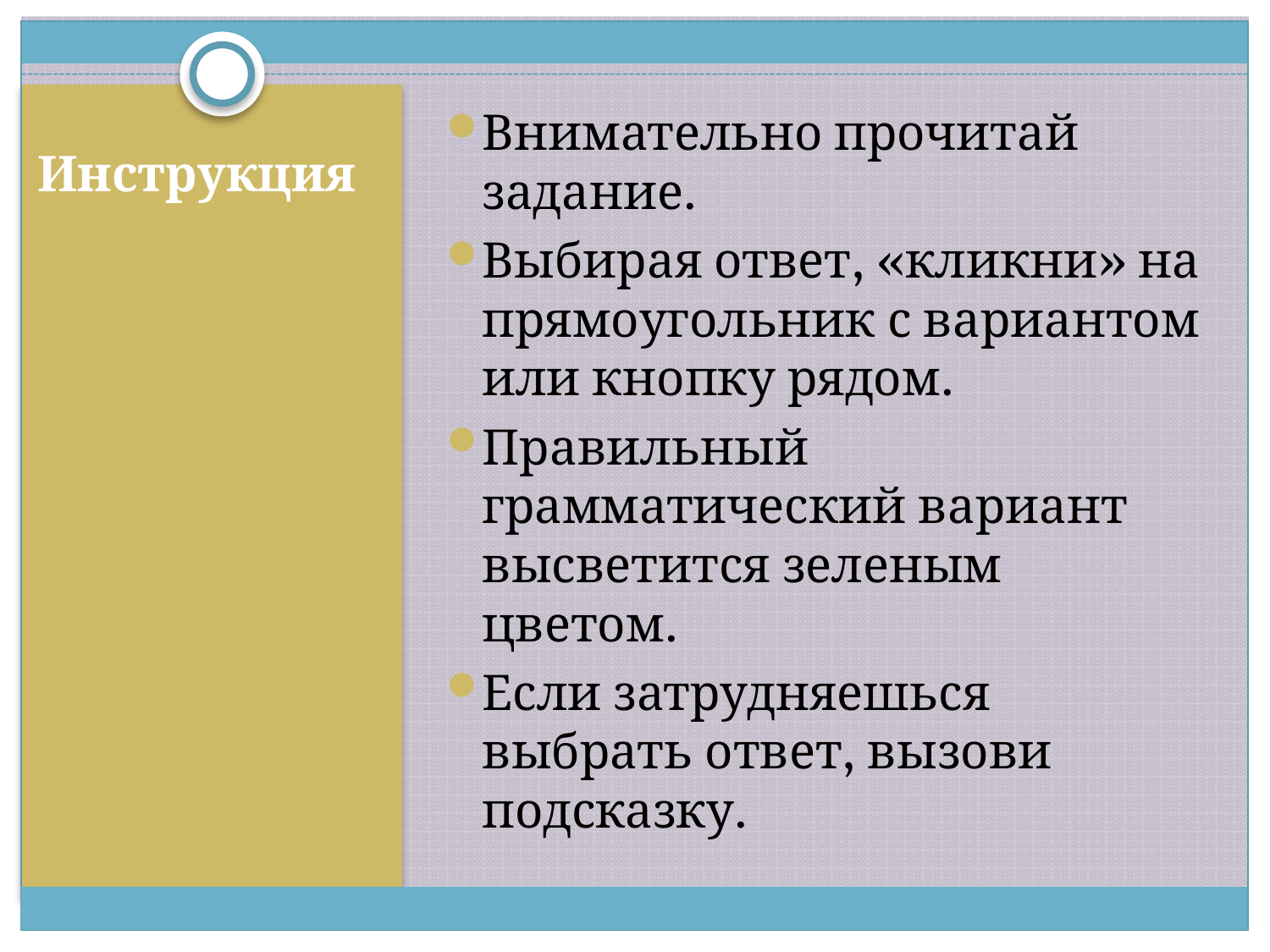

Внимательно прочитай задание.
Выбирая ответ, «кликни» на прямоугольник с вариантом или кнопку рядом.
Правильный грамматический вариант высветится зеленым цветом.
Если затрудняешься выбрать ответ, вызови подсказку.
Инструкция